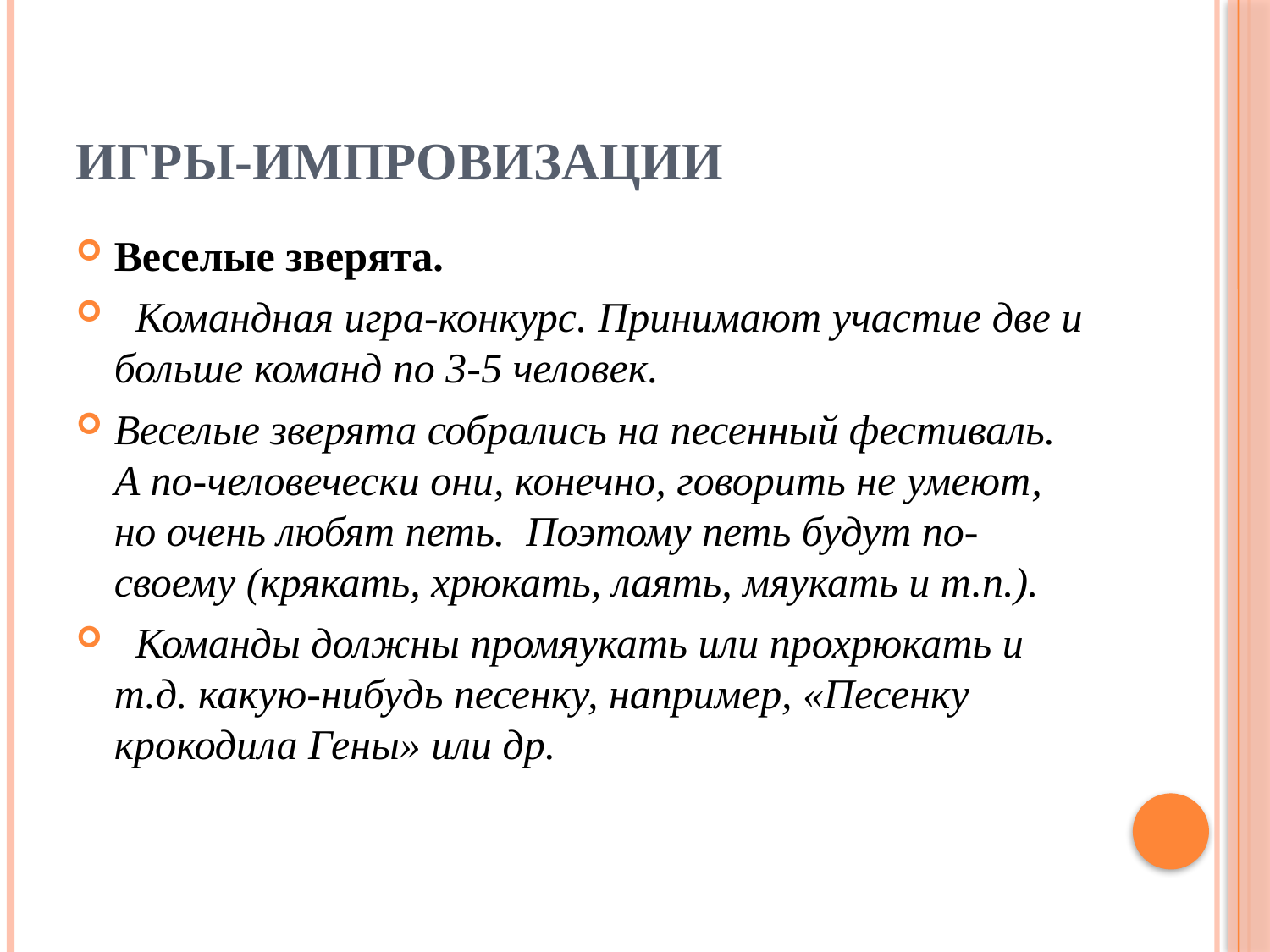

# Игры-импровизации
Веселые зверята.
  Командная игра-конкурс. Принимают участие две и больше команд по 3-5 человек.
Веселые зверята собрались на песенный фестиваль. А по-человечески они, конечно, говорить не умеют, но очень любят петь.  Поэтому петь будут по-своему (крякать, хрюкать, лаять, мяукать и т.п.).
  Команды должны промяукать или прохрюкать и т.д. какую-нибудь песенку, например, «Песенку крокодила Гены» или др.